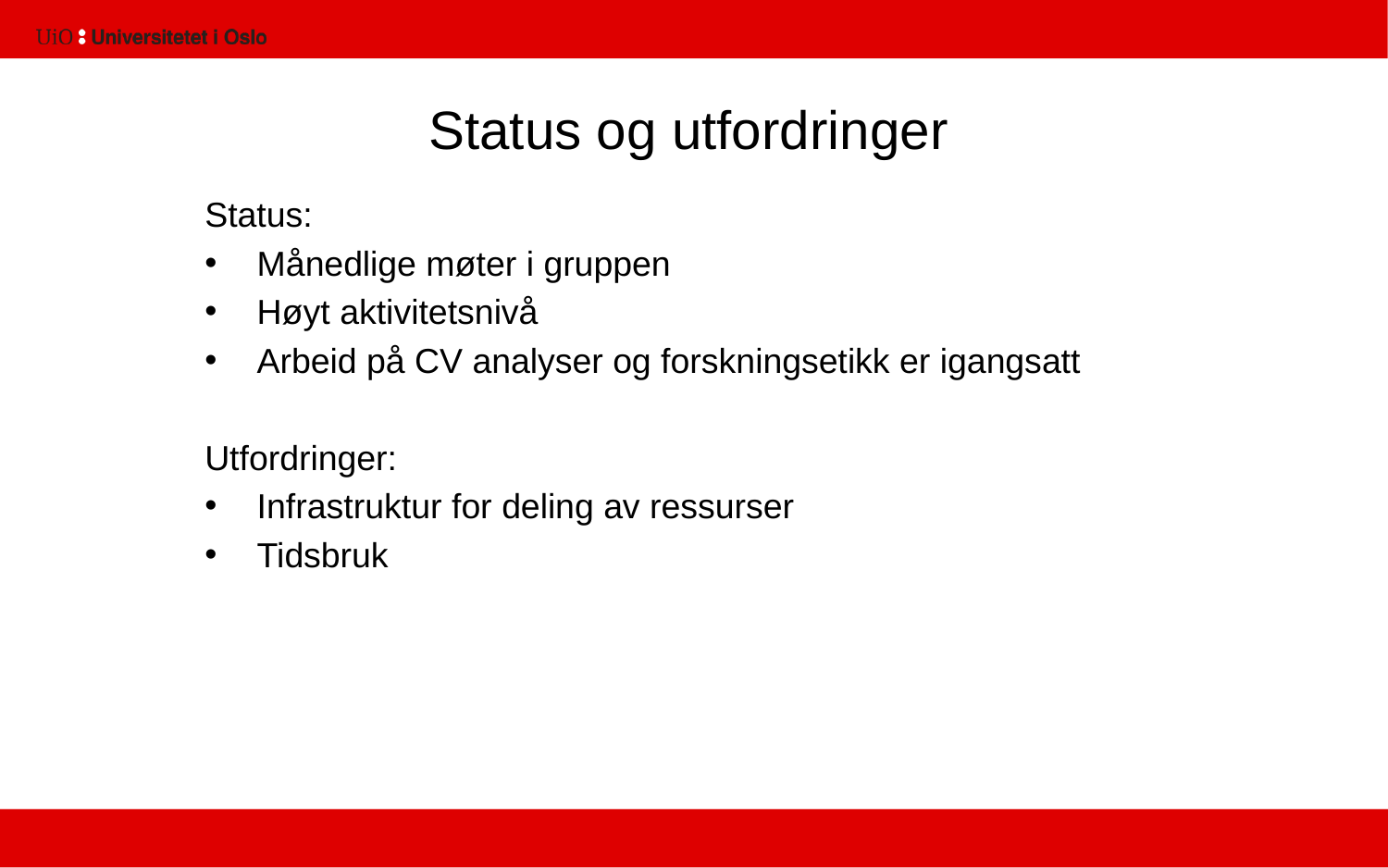

14
# Status og utfordringer
Status:
Månedlige møter i gruppen
Høyt aktivitetsnivå
Arbeid på CV analyser og forskningsetikk er igangsatt

Utfordringer:
Infrastruktur for deling av ressurser
Tidsbruk